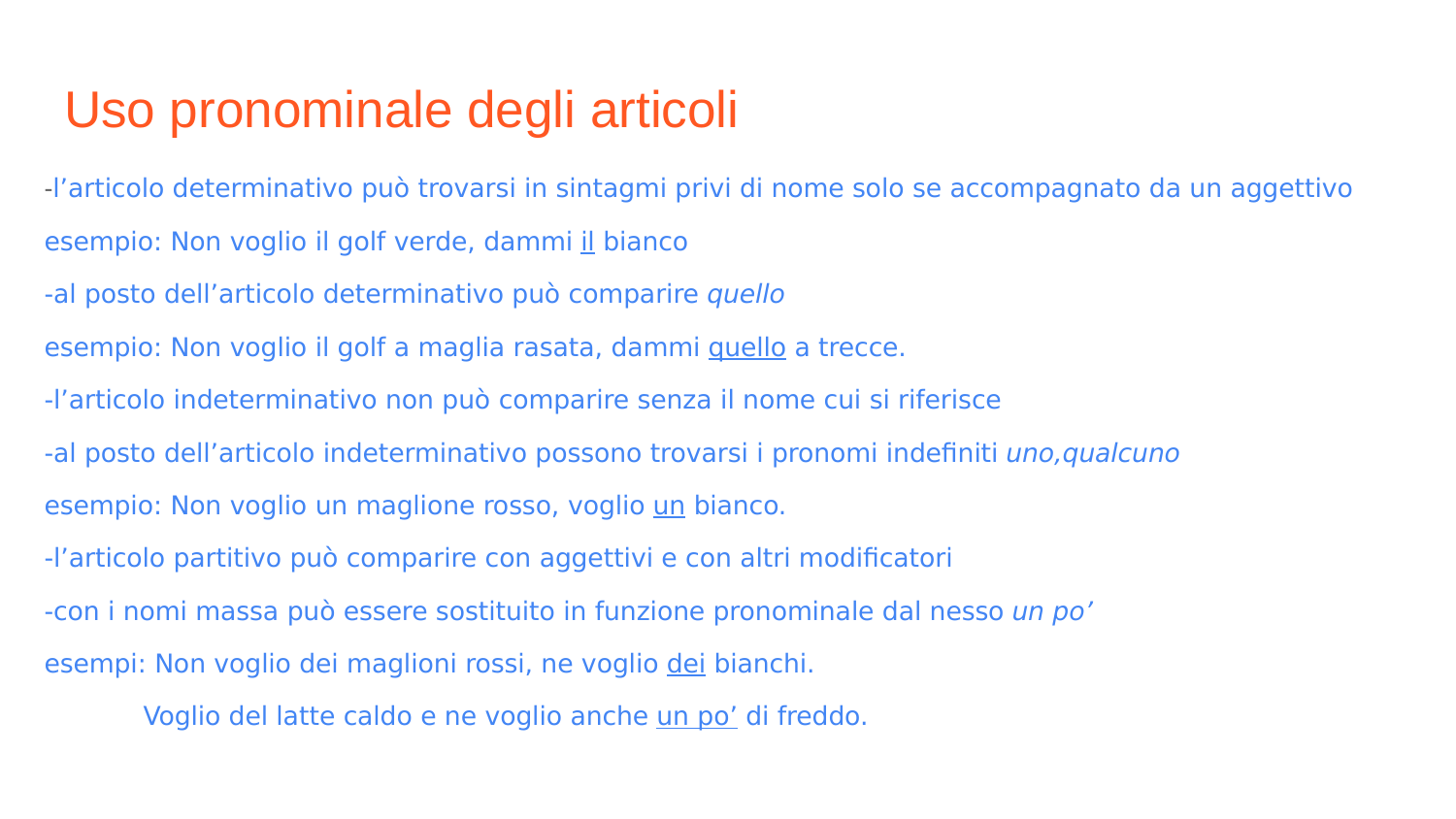

# Uso pronominale degli articoli

-l’articolo determinativo può trovarsi in sintagmi privi di nome solo se accompagnato da un aggettivo
esempio: Non voglio il golf verde, dammi il bianco
-al posto dell’articolo determinativo può comparire quello
esempio: Non voglio il golf a maglia rasata, dammi quello a trecce.
-l’articolo indeterminativo non può comparire senza il nome cui si riferisce
-al posto dell’articolo indeterminativo possono trovarsi i pronomi indefiniti uno,qualcuno
esempio: Non voglio un maglione rosso, voglio un bianco.
-l’articolo partitivo può comparire con aggettivi e con altri modificatori
-con i nomi massa può essere sostituito in funzione pronominale dal nesso un po’
esempi: Non voglio dei maglioni rossi, ne voglio dei bianchi.
            Voglio del latte caldo e ne voglio anche un po’ di freddo.